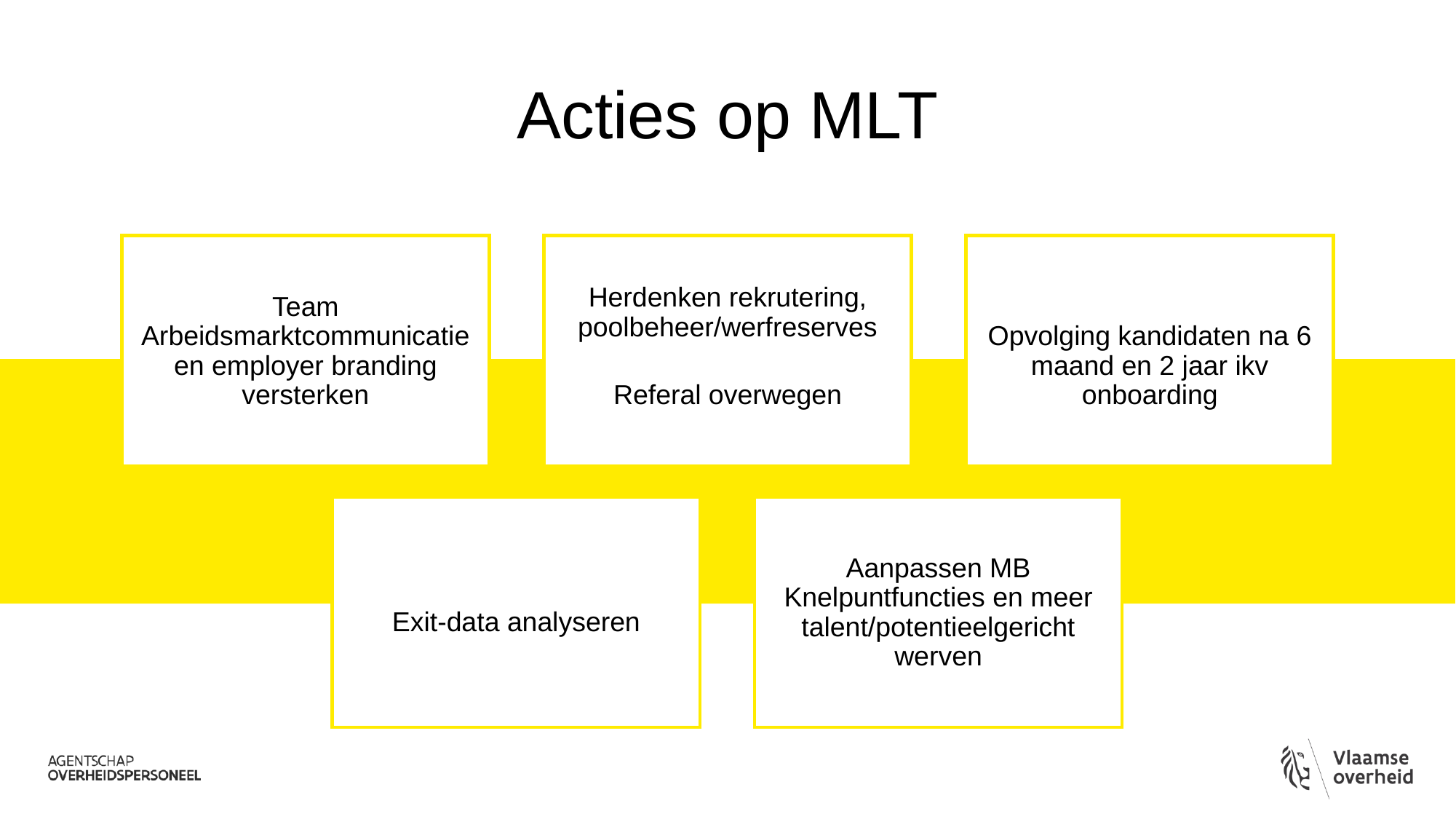

# Acties op MLT
Team Arbeidsmarktcommunicatie en employer branding versterken

Herdenken rekrutering, poolbeheer/werfreserves

Referal overwegen

Opvolging kandidaten na 6 maand en 2 jaar ikv onboarding

Exit-data analyseren

Aanpassen MB Knelpuntfuncties en meer talent/potentieelgericht werven